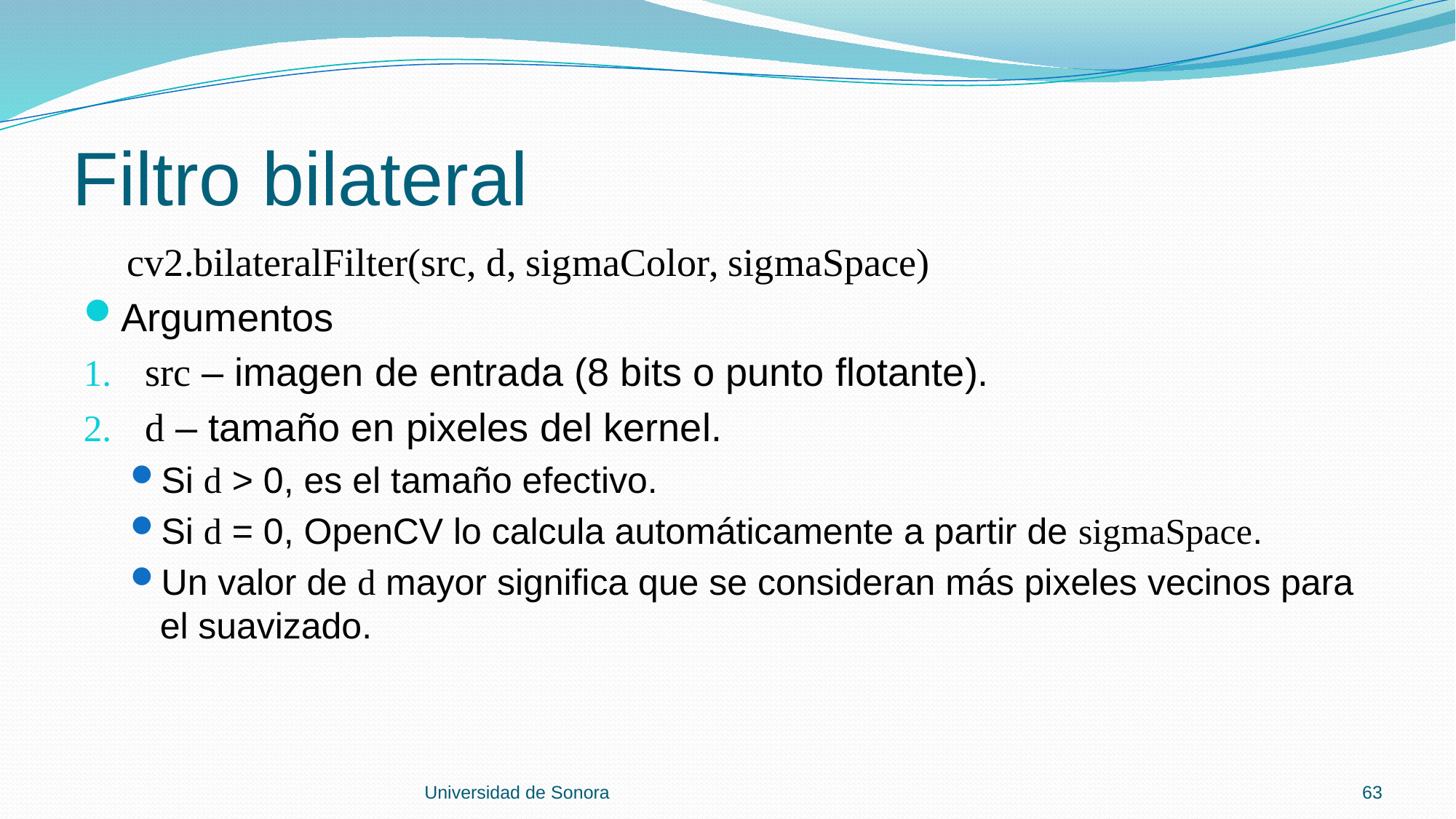

# Filtro bilateral
    cv2.bilateralFilter(src, d, sigmaColor, sigmaSpace)
Argumentos
src – imagen de entrada (8 bits o punto flotante).
d – tamaño en pixeles del kernel.
Si d > 0, es el tamaño efectivo.
Si d = 0, OpenCV lo calcula automáticamente a partir de sigmaSpace.
Un valor de d mayor significa que se consideran más pixeles vecinos para el suavizado.

Universidad de Sonora
63